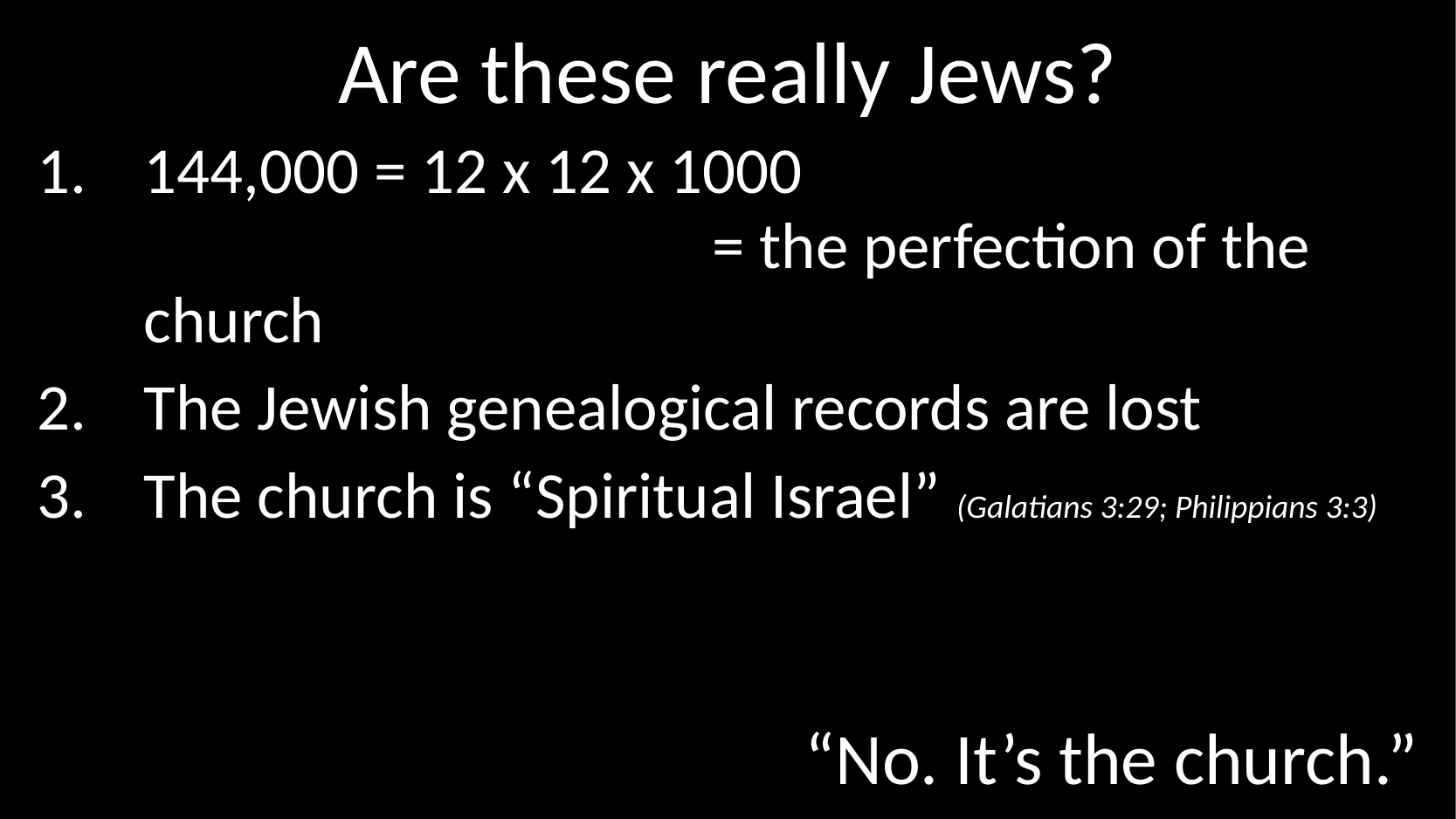

# Are these really Jews?
144,000 = 12 x 12 x 1000
				   = the perfection of the church
The Jewish genealogical records are lost
The church is “Spiritual Israel” (Galatians 3:29; Philippians 3:3)
“No. It’s the church.”